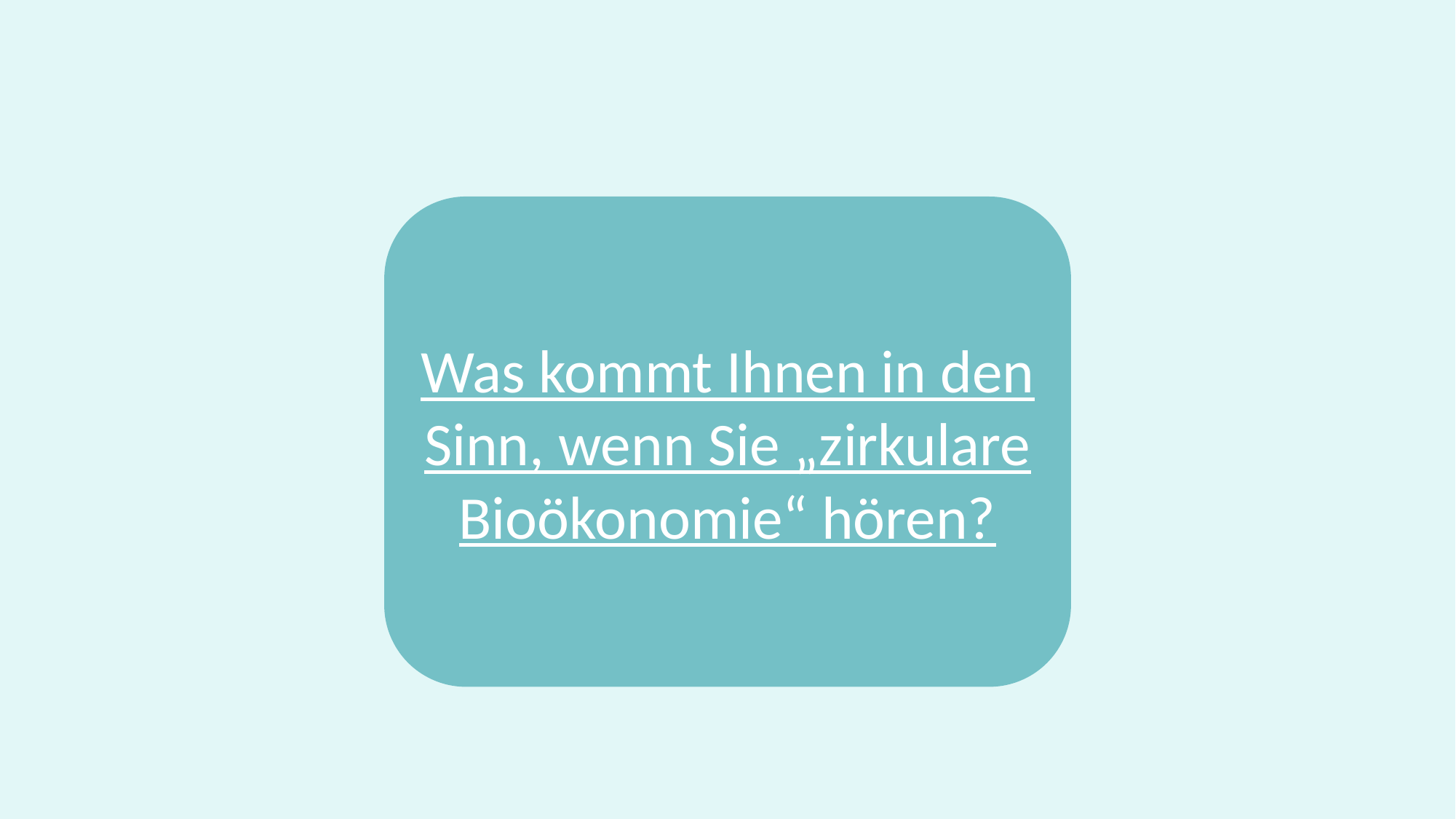

Was kommt Ihnen in den Sinn, wenn Sie „zirkulare Bioökonomie“ hören?
BIOØKONOMI